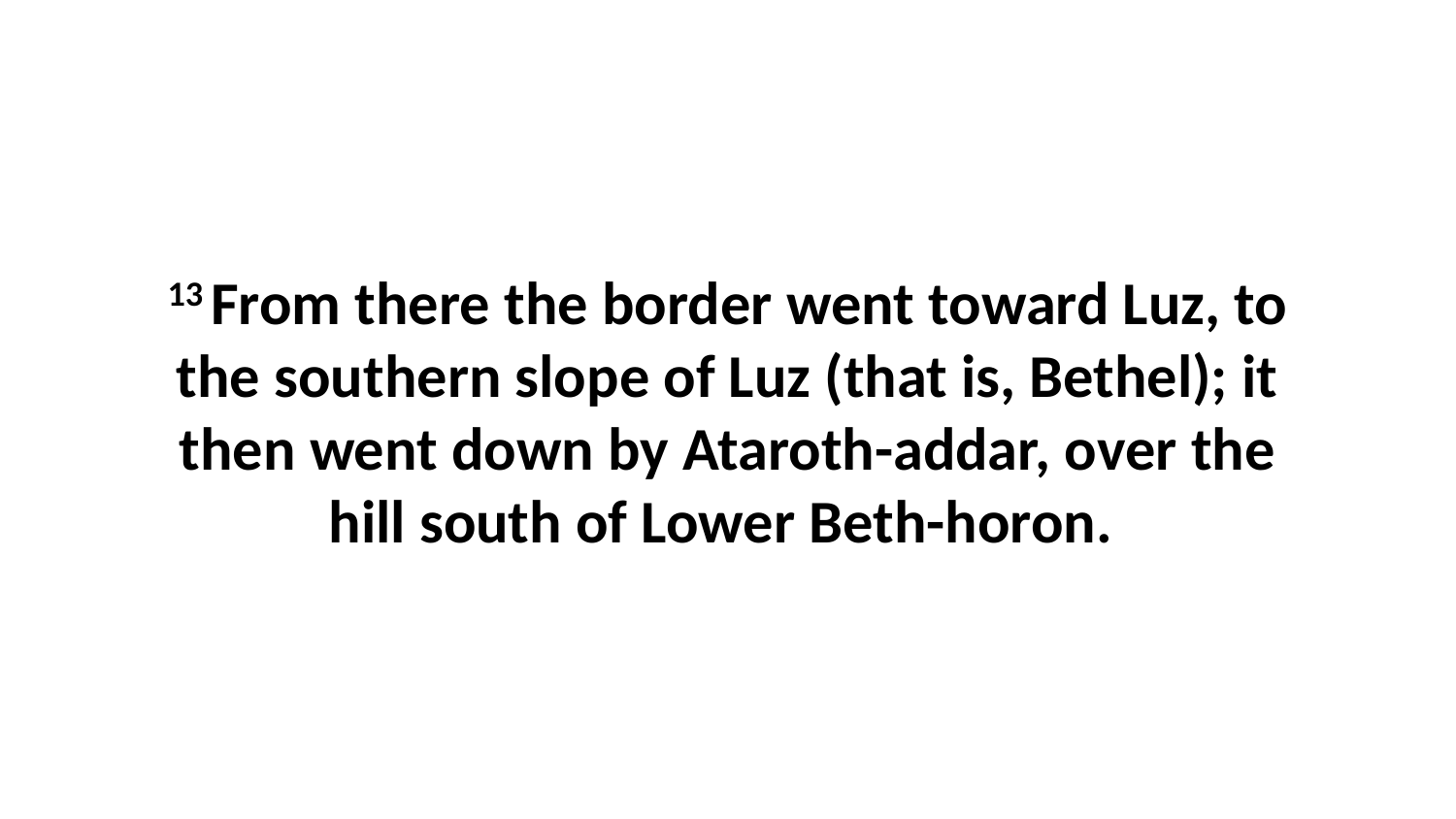

13 From there the border went toward Luz, to the southern slope of Luz (that is, Bethel); it then went down by Ataroth-addar, over the hill south of Lower Beth-horon.